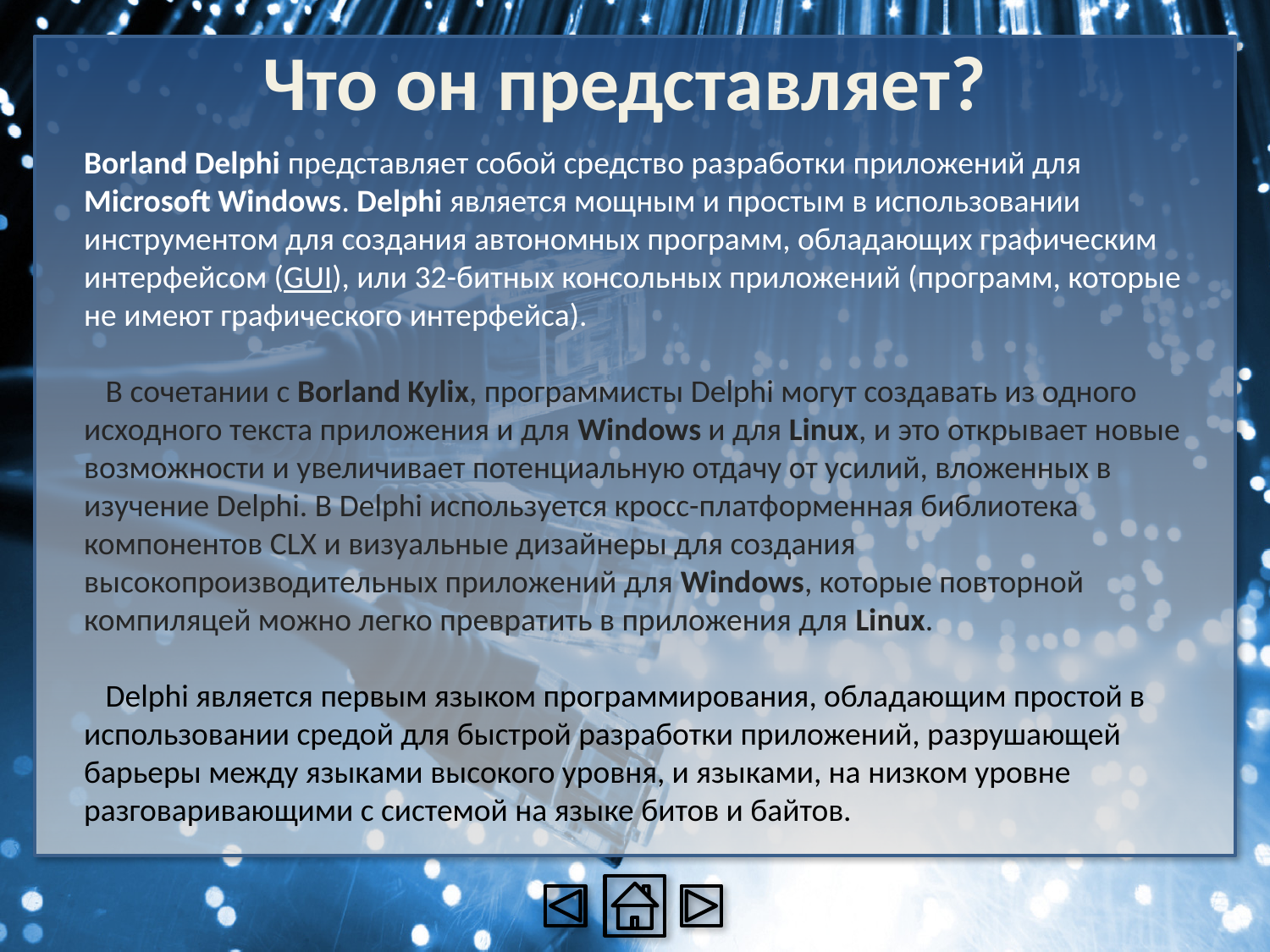

# Что он представляет?
Borland Delphi представляет собой средство разработки приложений для Microsoft Windows. Delphi является мощным и простым в использовании инструментом для создания автономных программ, обладающих графическим интерфейсом (GUI), или 32-битных консольных приложений (программ, которые не имеют графического интерфейса).
   В сочетании с Borland Kylix, программисты Delphi могут создавать из одного исходного текста приложения и для Windows и для Linux, и это открывает новые возможности и увеличивает потенциальную отдачу от усилий, вложенных в изучение Delphi. В Delphi используется кросс-платформенная библиотека компонентов CLX и визуальные дизайнеры для создания высокопроизводительных приложений для Windows, которые повторной компиляцей можно легко превратить в приложения для Linux.
   Delphi является первым языком программирования, обладающим простой в использовании средой для быстрой разработки приложений, разрушающей барьеры между языками высокого уровня, и языками, на низком уровне разговаривающими с системой на языке битов и байтов.